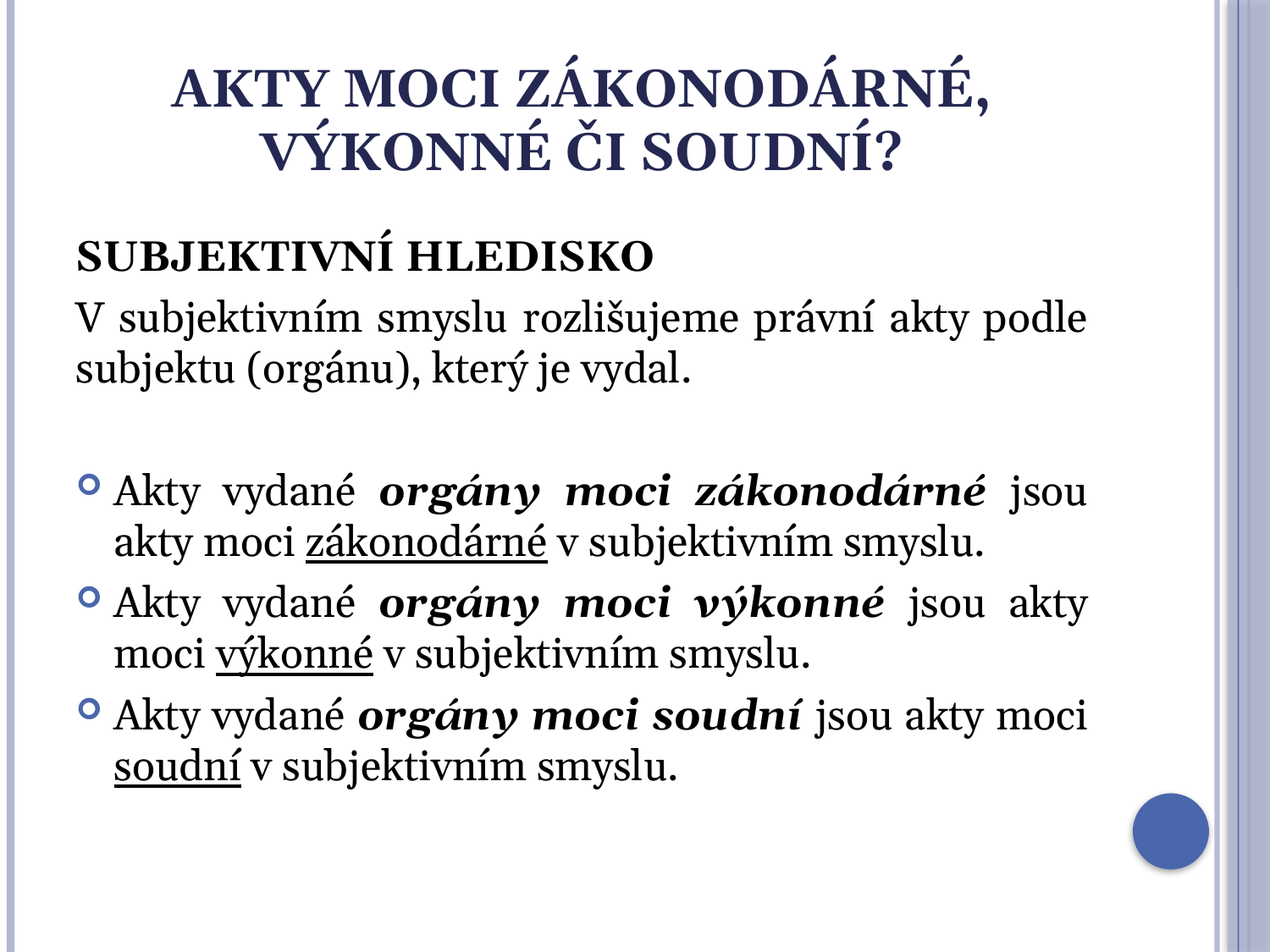

# AKTY MOCI ZÁKONODÁRNÉ, VÝKONNÉ ČI SOUDNÍ?
SUBJEKTIVNÍ HLEDISKO
V subjektivním smyslu rozlišujeme právní akty podle subjektu (orgánu), který je vydal.

Akty vydané orgány moci zákonodárné jsou akty moci zákonodárné v subjektivním smyslu.
Akty vydané orgány moci výkonné jsou akty moci výkonné v subjektivním smyslu.
Akty vydané orgány moci soudní jsou akty moci soudní v subjektivním smyslu.